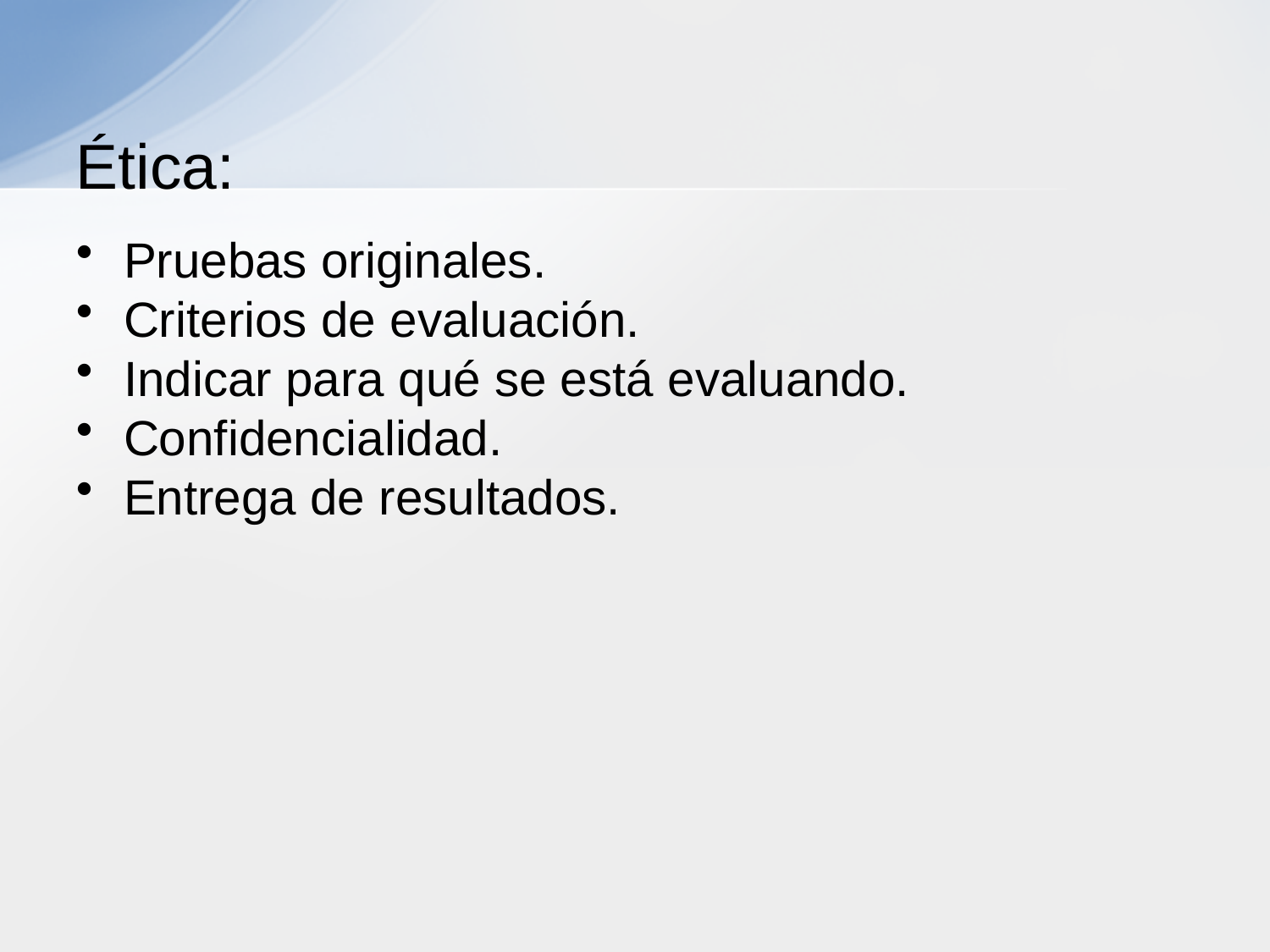

# Ética:
Pruebas originales.
Criterios de evaluación.
Indicar para qué se está evaluando.
Confidencialidad.
Entrega de resultados.